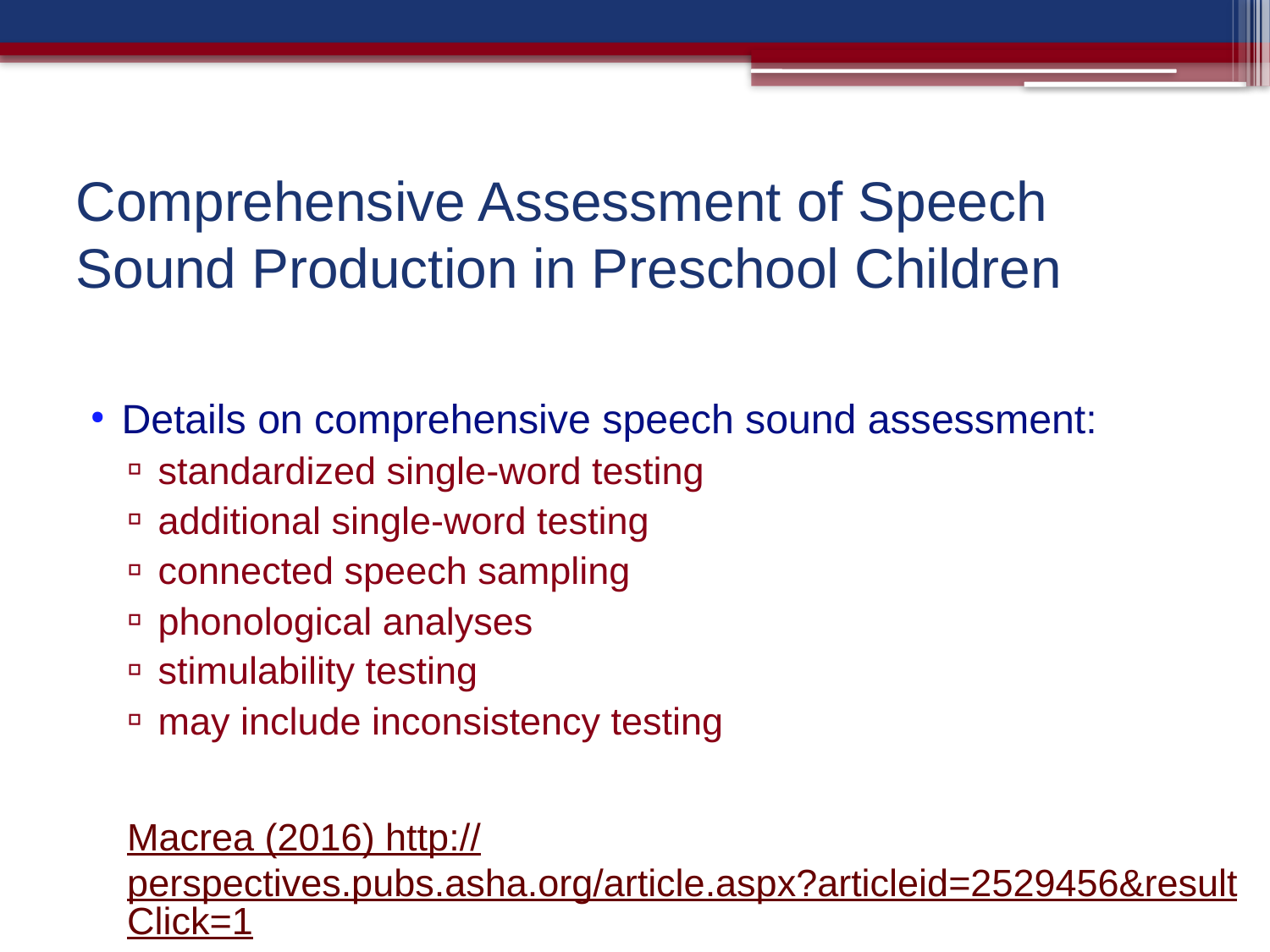

# Comprehensive Assessment of Speech Sound Production in Preschool Children
Details on comprehensive speech sound assessment:
standardized single-word testing
additional single-word testing
connected speech sampling
phonological analyses
stimulability testing
may include inconsistency testing

Macrea (2016) http://perspectives.pubs.asha.org/article.aspx?articleid=2529456&resultClick=1